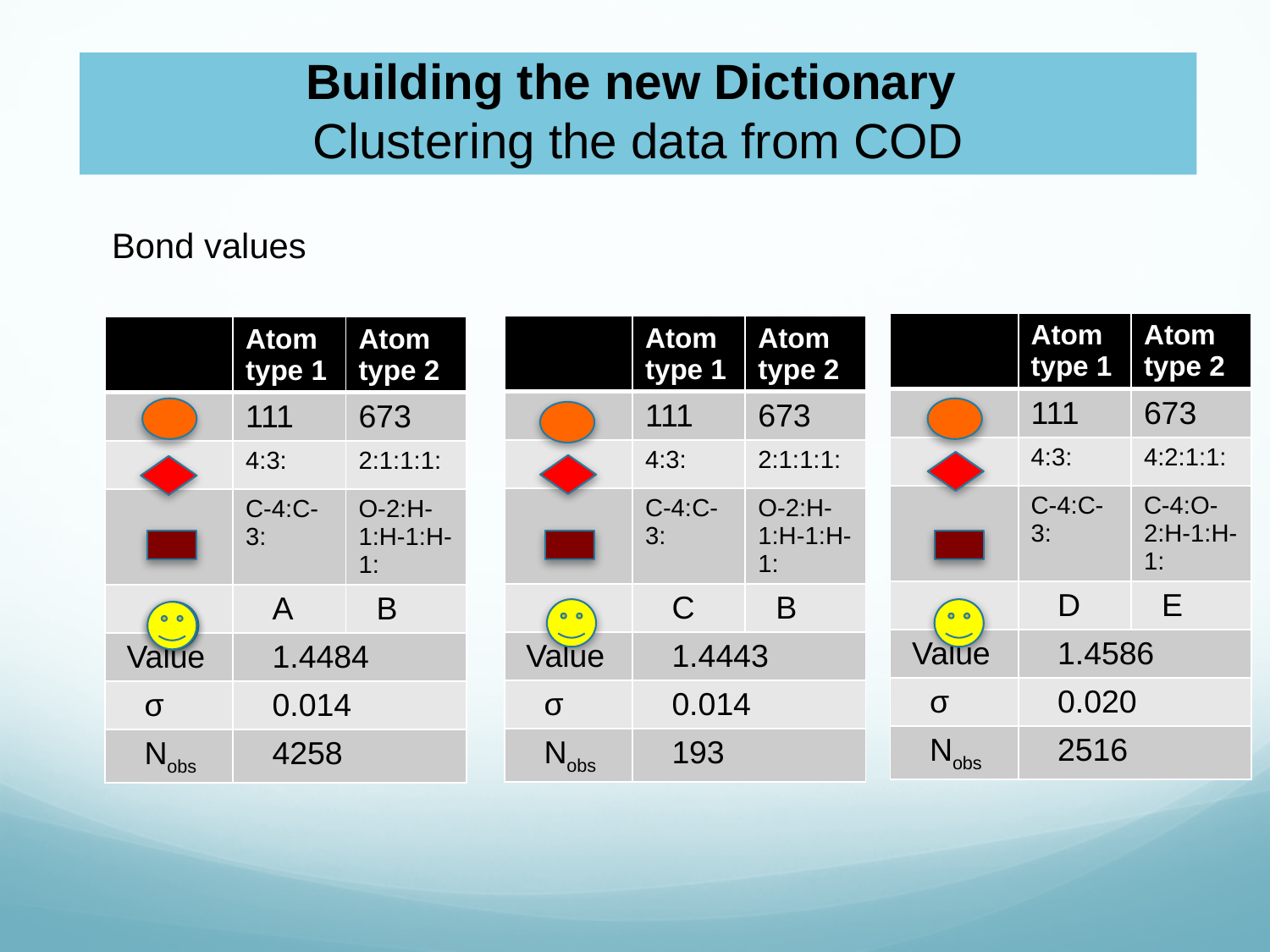

# Building the new Dictionary Clustering the data from COD
  Bond values
|  | Atom type 1 | Atom type 2 |
| --- | --- | --- |
|  | 111 | 673 |
|  | 4:3: | 4:2:1:1: |
|  | C-4:C-3: | C-4:O-2:H-1:H-1: |
|  | D | E |
| Value | 1.4586 |  |
| σ | 0.020 |  |
| Nobs | 2516 |  |
|  | Atom type 1 | Atom type 2 |
| --- | --- | --- |
|  | 111 | 673 |
|  | 4:3: | 2:1:1:1: |
|  | C-4:C-3: | O-2:H-1:H-1:H-1: |
|  | C | B |
| Value | 1.4443 |  |
| σ | 0.014 |  |
| Nobs | 193 |  |
|  | Atom type 1 | Atom type 2 |
| --- | --- | --- |
|  | 111 | 673 |
|  | 4:3: | 2:1:1:1: |
|  | C-4:C-3: | O-2:H-1:H-1:H-1: |
|  | A | B |
| Value | 1.4484 |  |
| σ | 0.014 |  |
| Nobs | 4258 |  |